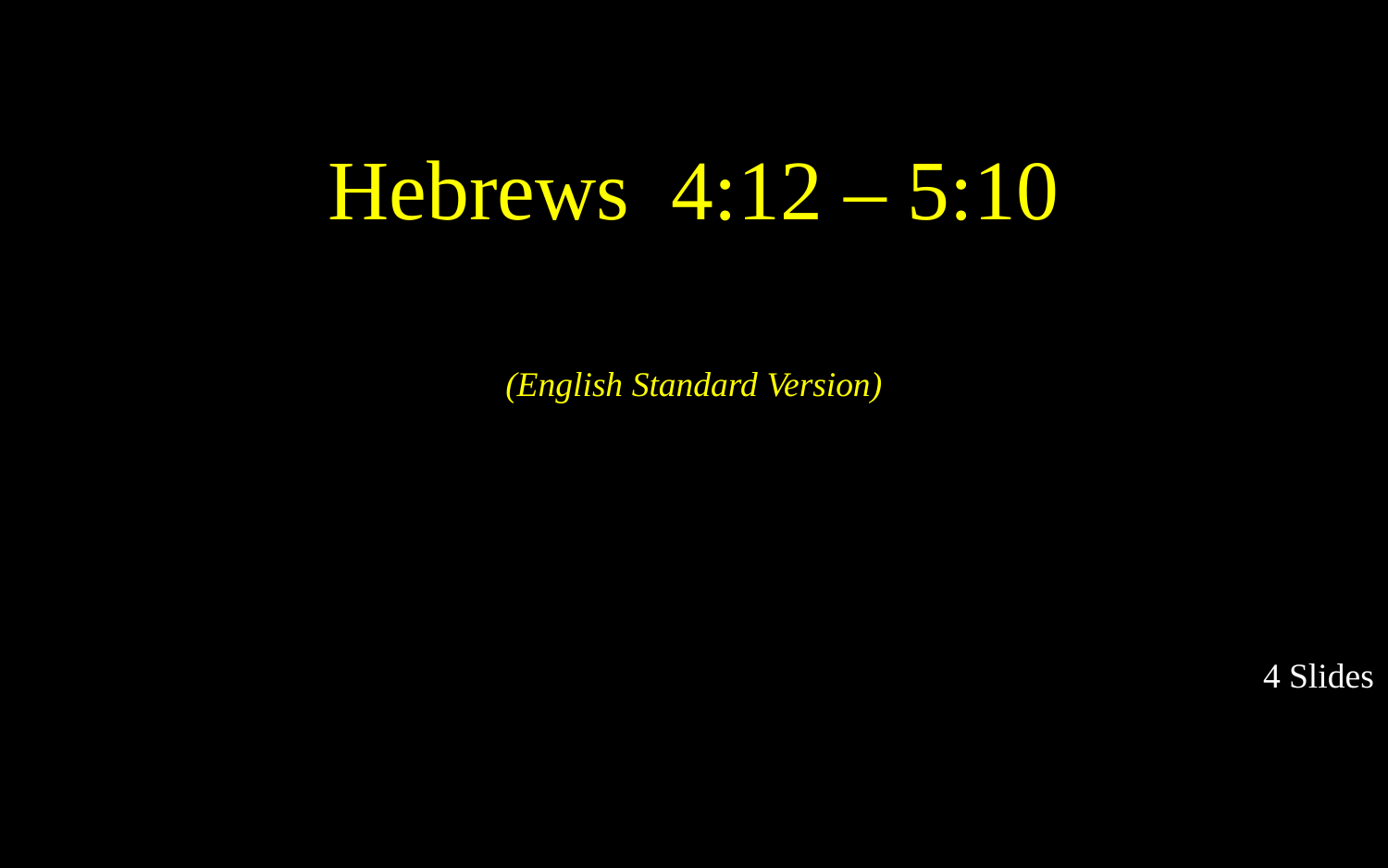

Hebrews  4:12 – 5:10

(English Standard Version)

4 Slides